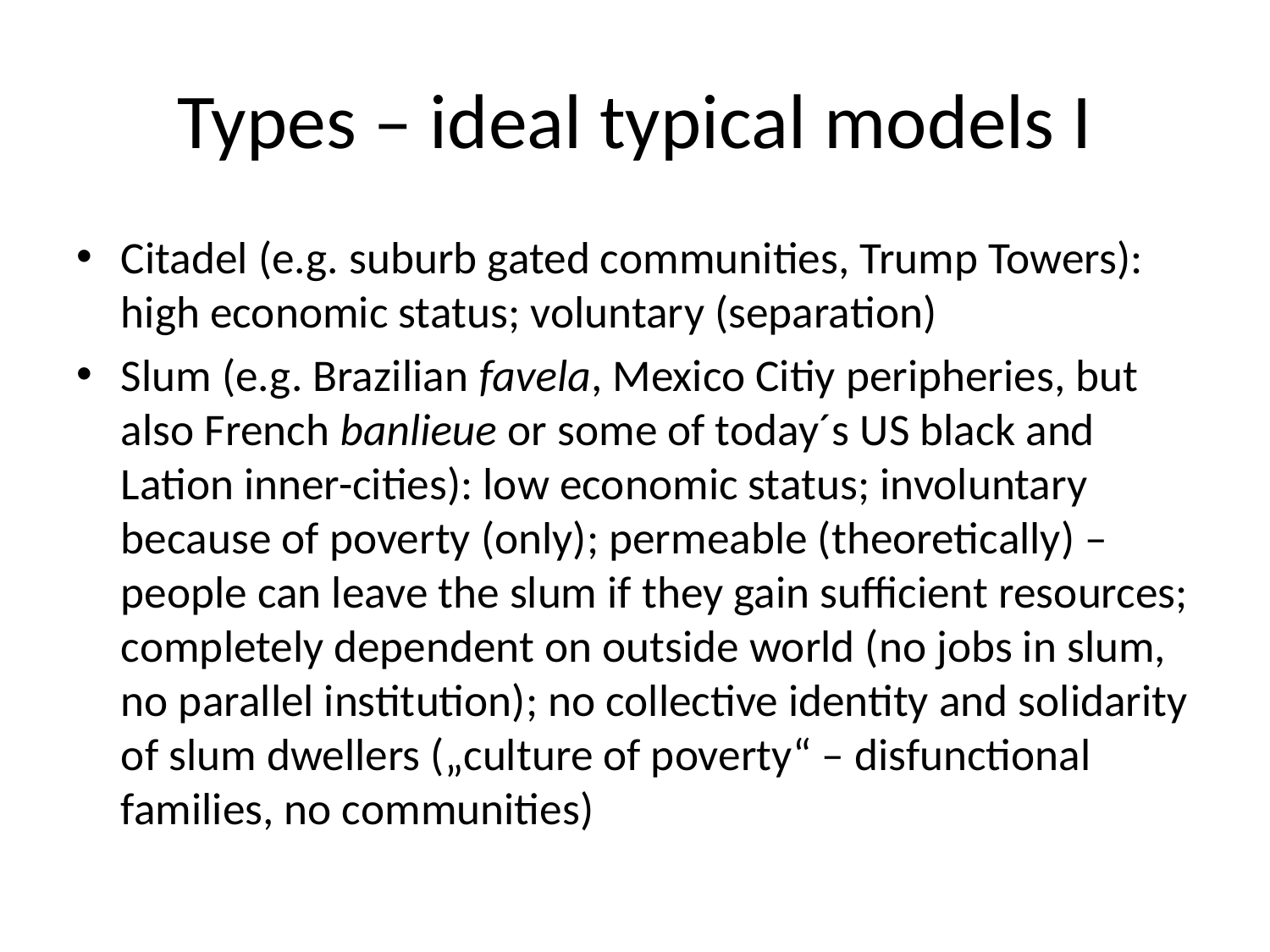

# Types – ideal typical models I
Citadel (e.g. suburb gated communities, Trump Towers): high economic status; voluntary (separation)
Slum (e.g. Brazilian favela, Mexico Citiy peripheries, but also French banlieue or some of today´s US black and Lation inner-cities): low economic status; involuntary because of poverty (only); permeable (theoretically) – people can leave the slum if they gain sufficient resources; completely dependent on outside world (no jobs in slum, no parallel institution); no collective identity and solidarity of slum dwellers („culture of poverty“ – disfunctional families, no communities)